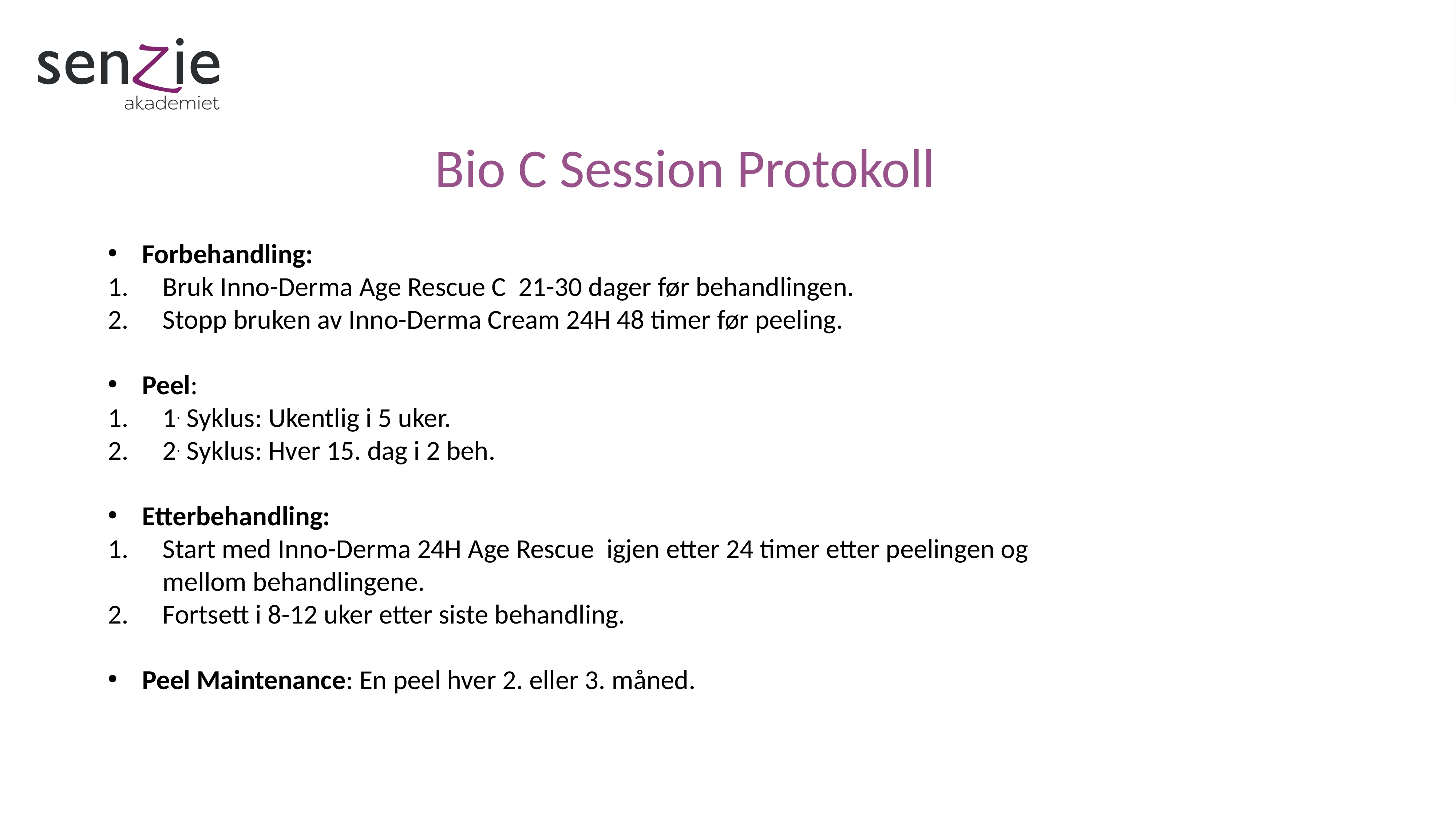

Bio C Session Protokoll
Forbehandling:
Bruk Inno-Derma Age Rescue C  21-30 dager før behandlingen.
Stopp bruken av Inno-Derma Cream 24H 48 timer før peeling.

Peel:
1. Syklus: Ukentlig i 5 uker.
2. Syklus: Hver 15. dag i 2 beh.

Etterbehandling:
Start med Inno-Derma 24H Age Rescue  igjen etter 24 timer etter peelingen og mellom behandlingene.
Fortsett i 8-12 uker etter siste behandling.

Peel Maintenance: En peel hver 2. eller 3. måned.